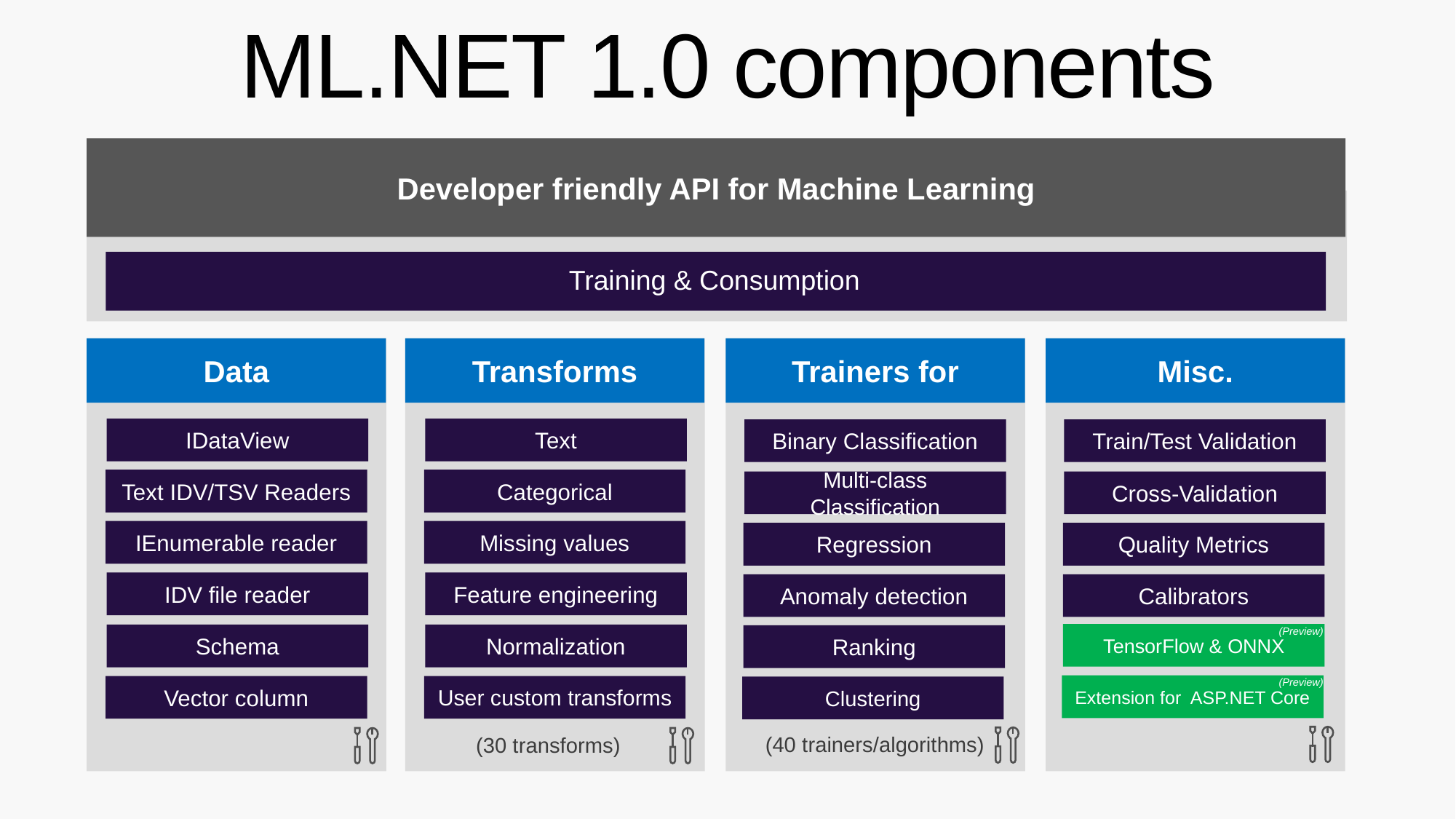

# ML.NET 1.0 components
Developer friendly API for Machine Learning

Training & Consumption
Data

IDataView
Text IDV/TSV Readers
IEnumerable reader
IDV file reader
Schema
Vector column

Misc.

Train/Test Validation
Cross-Validation
Quality Metrics
Calibrators
TensorFlow & ONNX
Extension for  ASP.NET Core

(Preview)
(Preview)
Transforms

Text
Categorical
Missing values
Feature engineering
Normalization
User custom transforms
(30 transforms)

Trainers for

Binary Classification
Multi-class Classification
Regression
Anomaly detection
Ranking
Clustering
(40 trainers/algorithms)